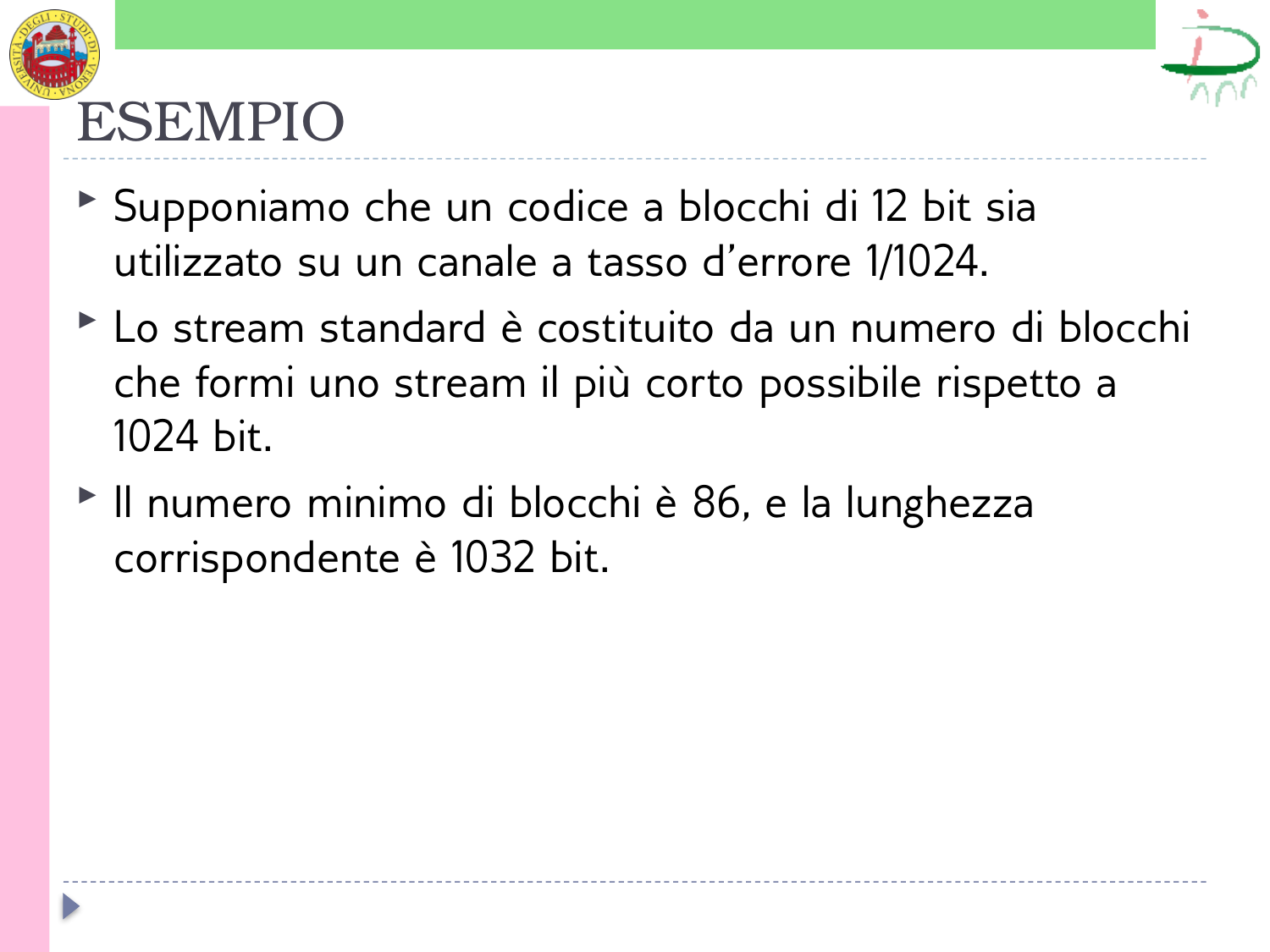

# ESEMPIO
Supponiamo che un codice a blocchi di 12 bit sia utilizzato su un canale a tasso d’errore 1/1024.
Lo stream standard è costituito da un numero di blocchi che formi uno stream il più corto possibile rispetto a 1024 bit.
Il numero minimo di blocchi è 86, e la lunghezza corrispondente è 1032 bit.